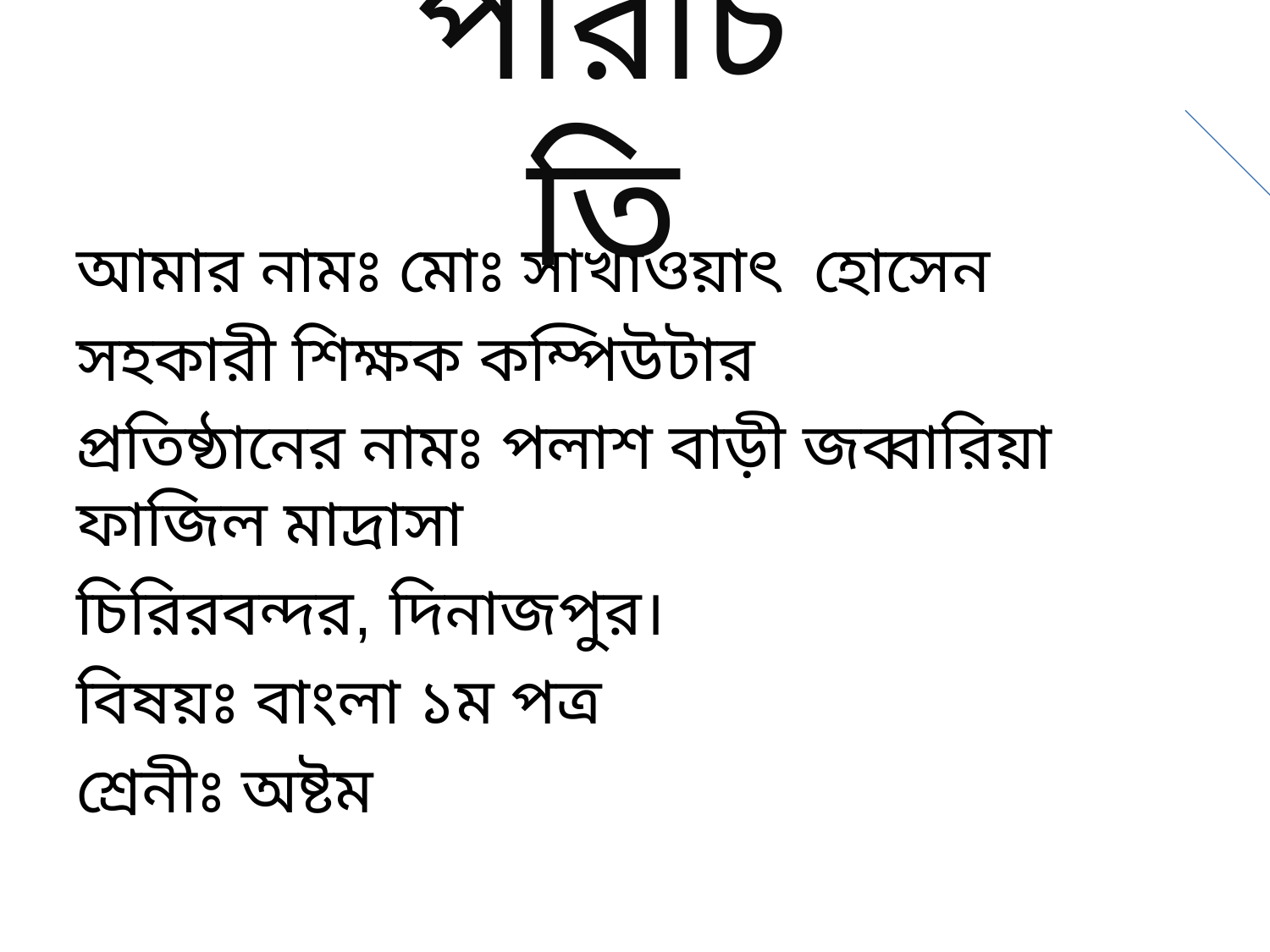

পরিচিতি
আমার নামঃ মোঃ সাখাওয়াৎ  হোসেন
সহকারী শিক্ষক কম্পিউটার
প্রতিষ্ঠানের নামঃ পলাশ বাড়ী জব্বারিয়া ফাজিল মাদ্রাসা
চিরিরবন্দর, দিনাজপুর।
বিষয়ঃ বাংলা ১ম পত্র
শ্রেনীঃ অষ্টম